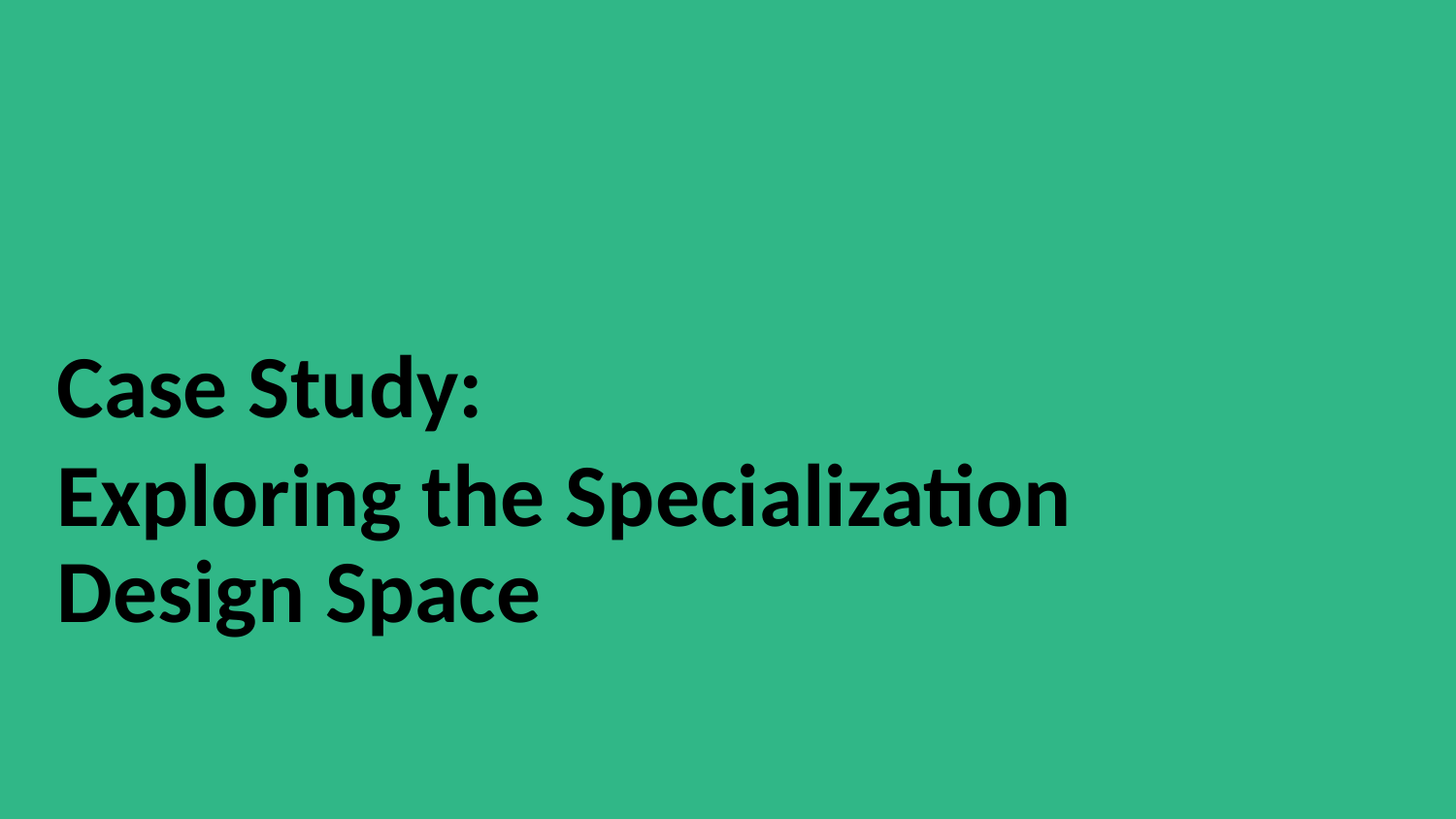

Case Study:
Exploring the Specialization Design Space